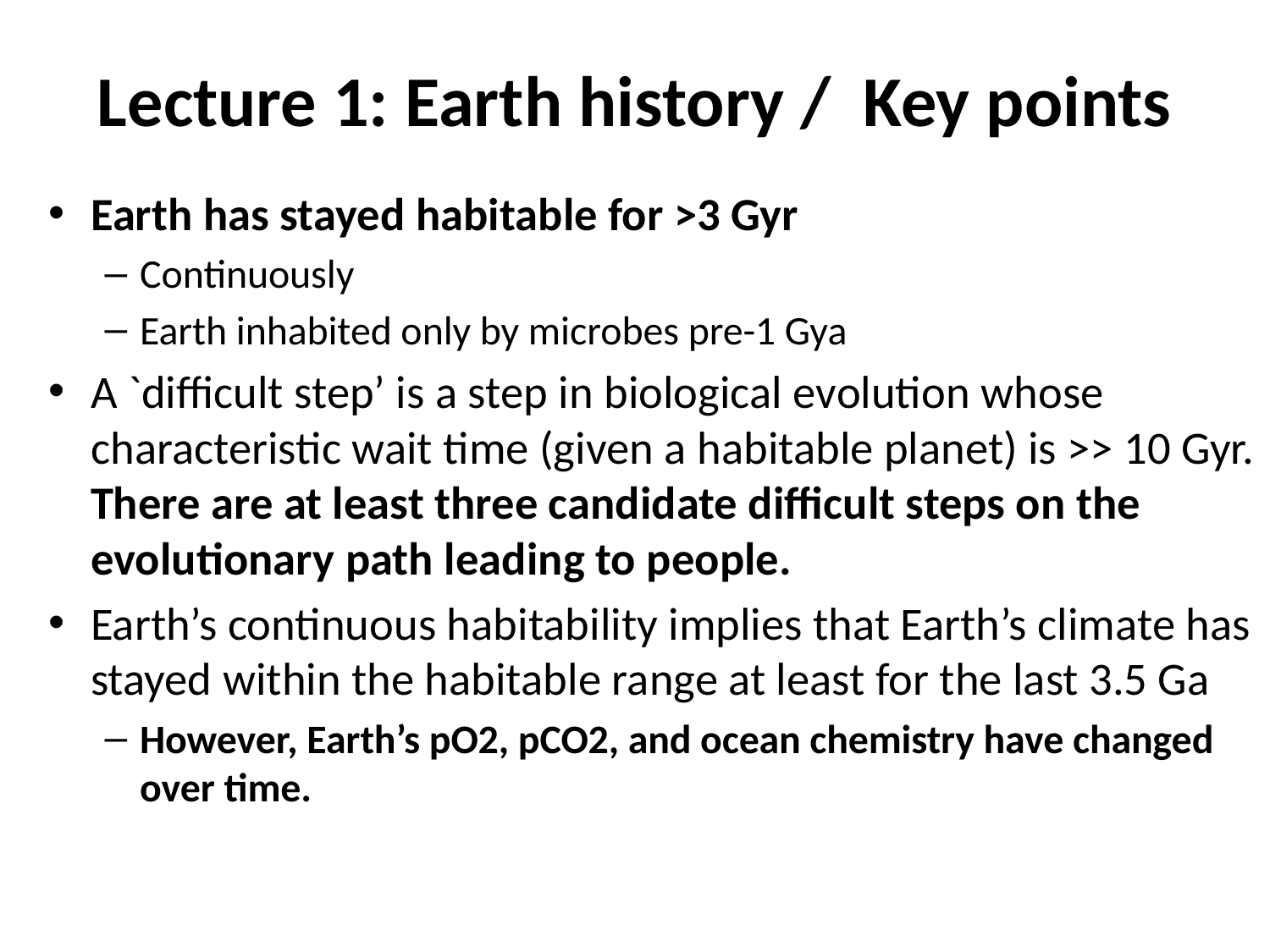

# Lecture 1: Earth history /  Key points
Earth has stayed habitable for >3 Gyr
Continuously
Earth inhabited only by microbes pre-1 Gya
A `difficult step’ is a step in biological evolution whose characteristic wait time (given a habitable planet) is >> 10 Gyr. There are at least three candidate difficult steps on the evolutionary path leading to people.
Earth’s continuous habitability implies that Earth’s climate has stayed within the habitable range at least for the last 3.5 Ga
However, Earth’s pO2, pCO2, and ocean chemistry have changed over time.